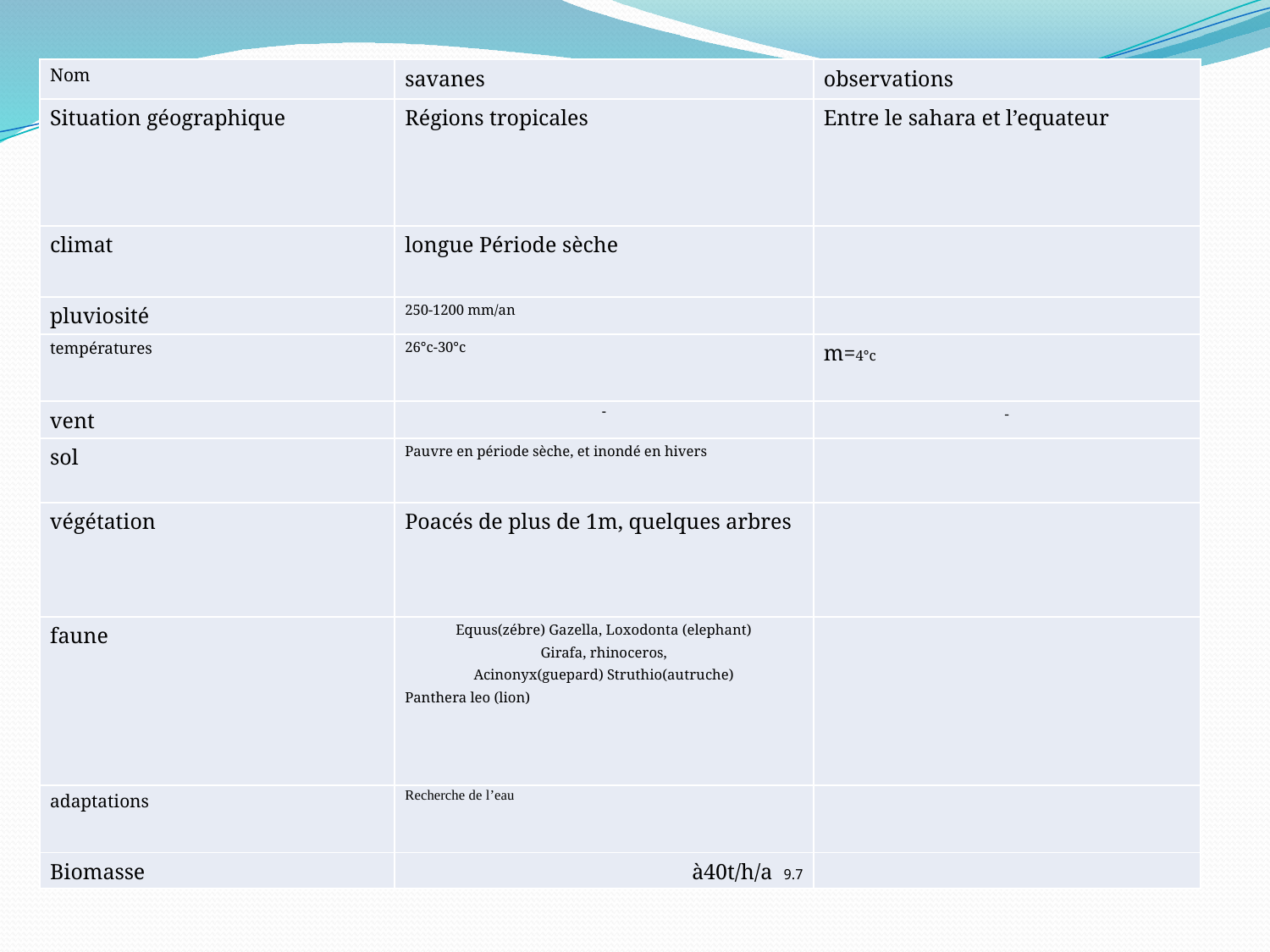

| Nom | savanes | observations |
| --- | --- | --- |
| Situation géographique | Régions tropicales | Entre le sahara et l’equateur |
| climat | longue Période sèche |  |
| pluviosité | 250-1200 mm/an |  |
| températures | 26°c-30°c | m=4°c |
| vent | - | - |
| sol | Pauvre en période sèche, et inondé en hivers |  |
| végétation | Poacés de plus de 1m, quelques arbres |  |
| faune | Equus(zébre) Gazella, Loxodonta (elephant) Girafa, rhinoceros, Acinonyx(guepard) Struthio(autruche) Panthera leo (lion) |  |
| adaptations | Recherche de l’eau |  |
| Biomasse | 9.7 à40t/h/a |  |
# Carracteristiques  de la savane